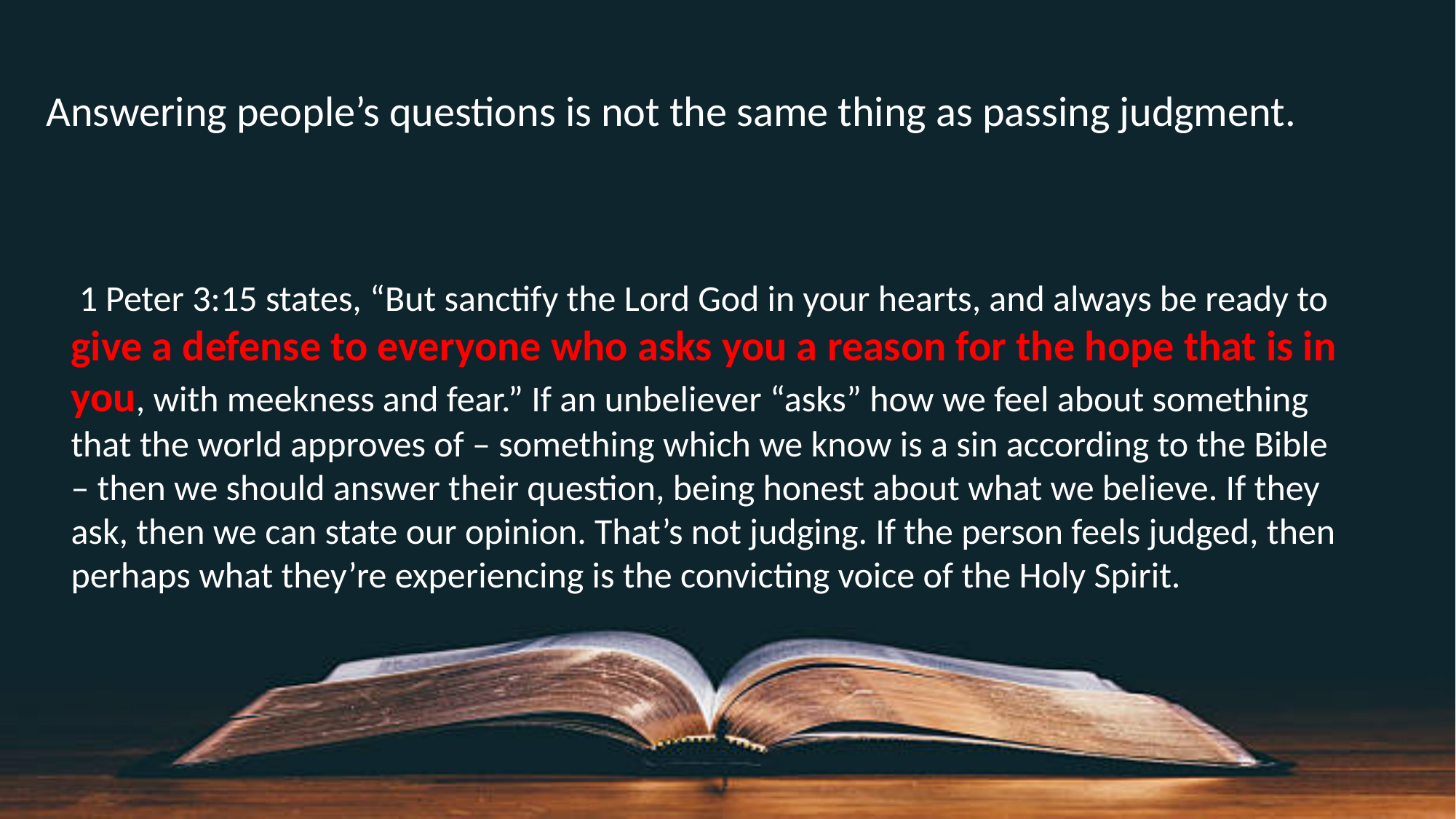

Answering people’s questions is not the same thing as passing judgment.
 1 Peter 3:15 states, “But sanctify the Lord God in your hearts, and always be ready to give a defense to everyone who asks you a reason for the hope that is in you, with meekness and fear.” If an unbeliever “asks” how we feel about something that the world approves of – something which we know is a sin according to the Bible – then we should answer their question, being honest about what we believe. If they ask, then we can state our opinion. That’s not judging. If the person feels judged, then perhaps what they’re experiencing is the convicting voice of the Holy Spirit.